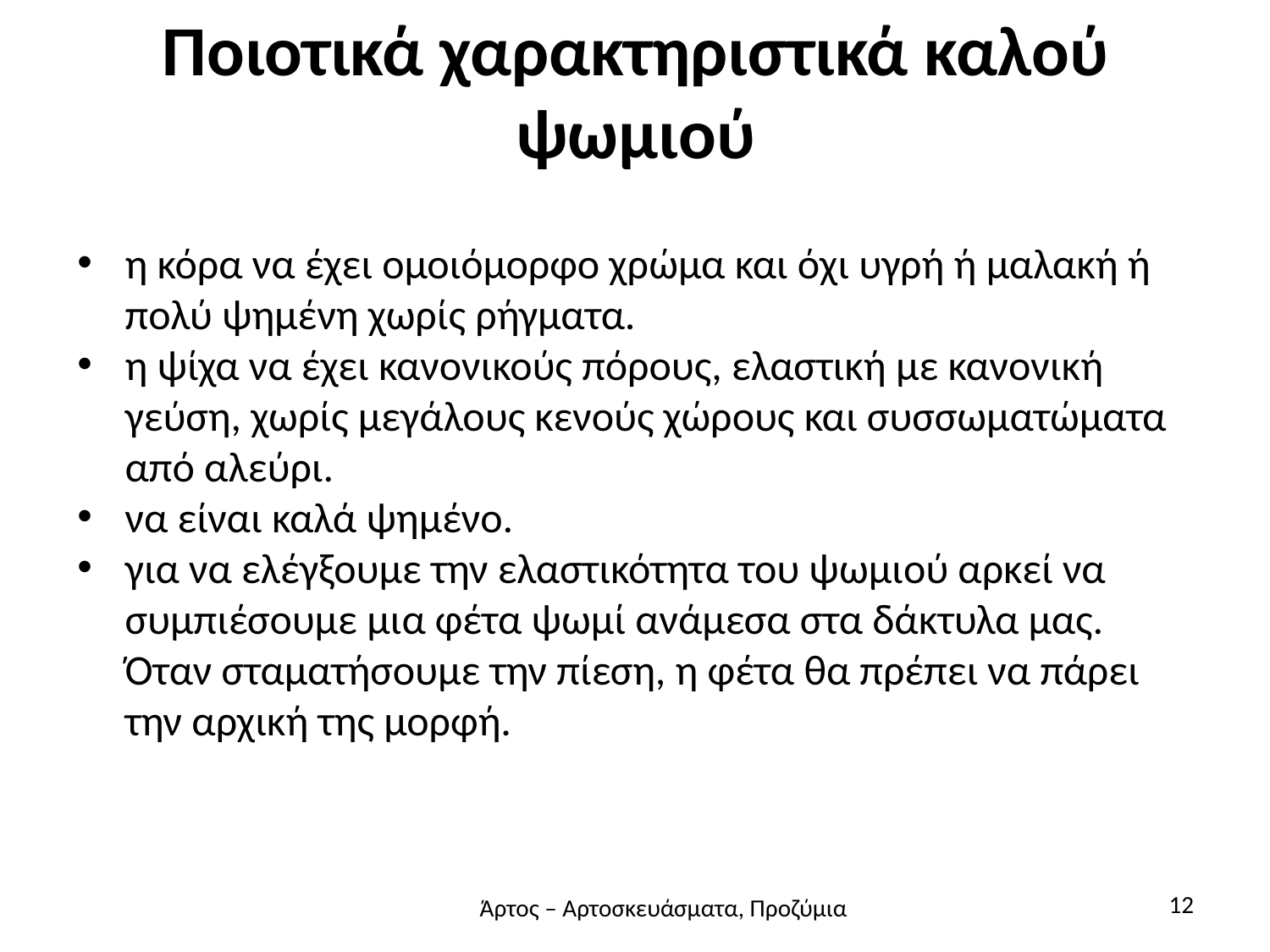

# Ποιοτικά χαρακτηριστικά καλού ψωμιού
η κόρα να έχει ομοιόμορφο χρώμα και όχι υγρή ή μαλακή ή πολύ ψημένη χωρίς ρήγματα.
η ψίχα να έχει κανονικούς πόρους, ελαστική με κανονική γεύση, χωρίς μεγάλους κενούς χώρους και συσσωματώματα από αλεύρι.
να είναι καλά ψημένο.
για να ελέγξουμε την ελαστικότητα του ψωμιού αρκεί να συμπιέσουμε μια φέτα ψωμί ανάμεσα στα δάκτυλα μας. Όταν σταματήσουμε την πίεση, η φέτα θα πρέπει να πάρει την αρχική της μορφή.
12
Άρτος – Αρτοσκευάσματα, Προζύμια